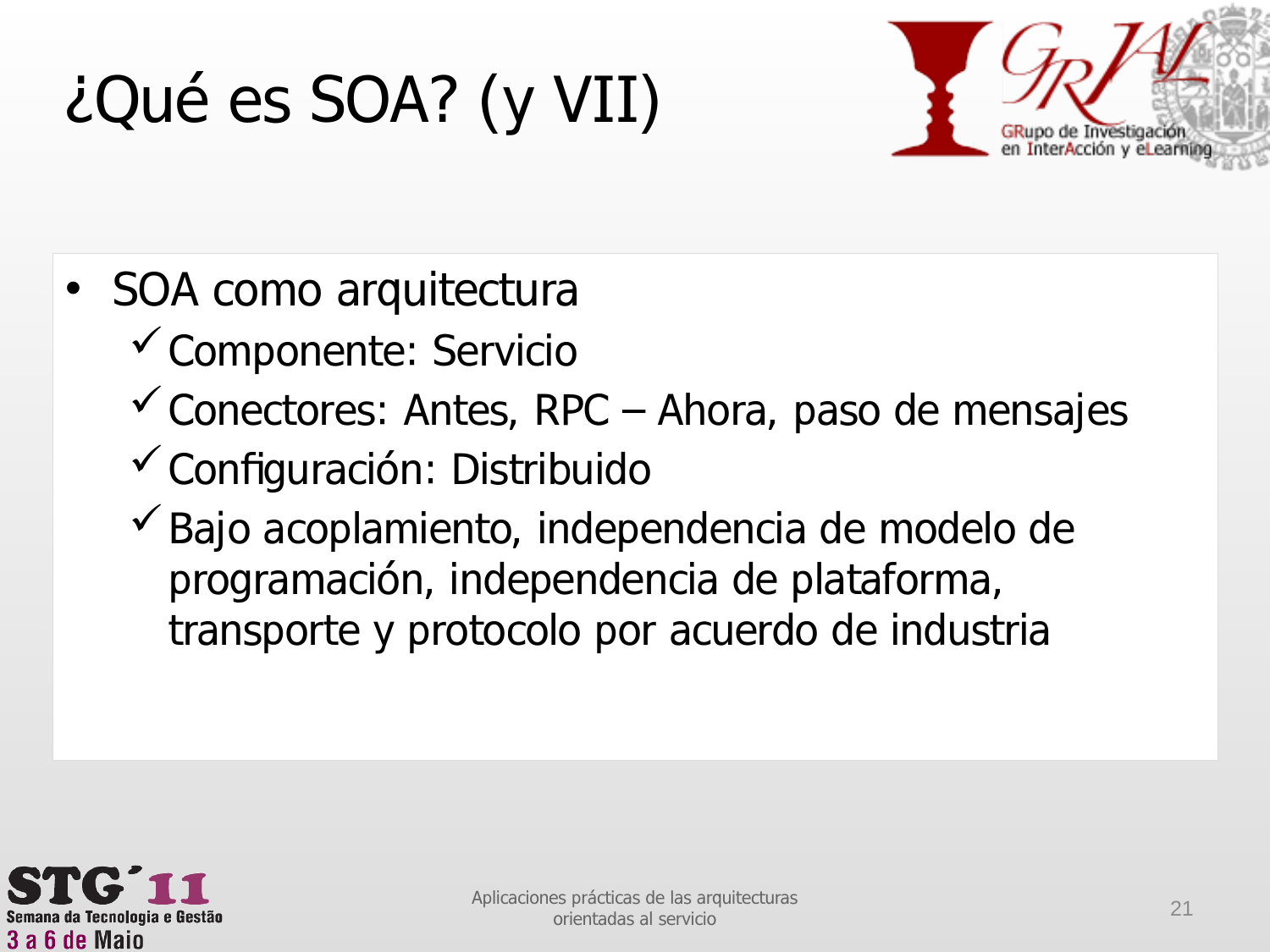

¿Qué es SOA? (y VII)
SOA como arquitectura
Componente: Servicio
Conectores: Antes, RPC – Ahora, paso de mensajes
Configuración: Distribuido
Bajo acoplamiento, independencia de modelo de programación, independencia de plataforma, transporte y protocolo por acuerdo de industria
Aplicaciones prácticas de las arquitecturas orientadas al servicio
21